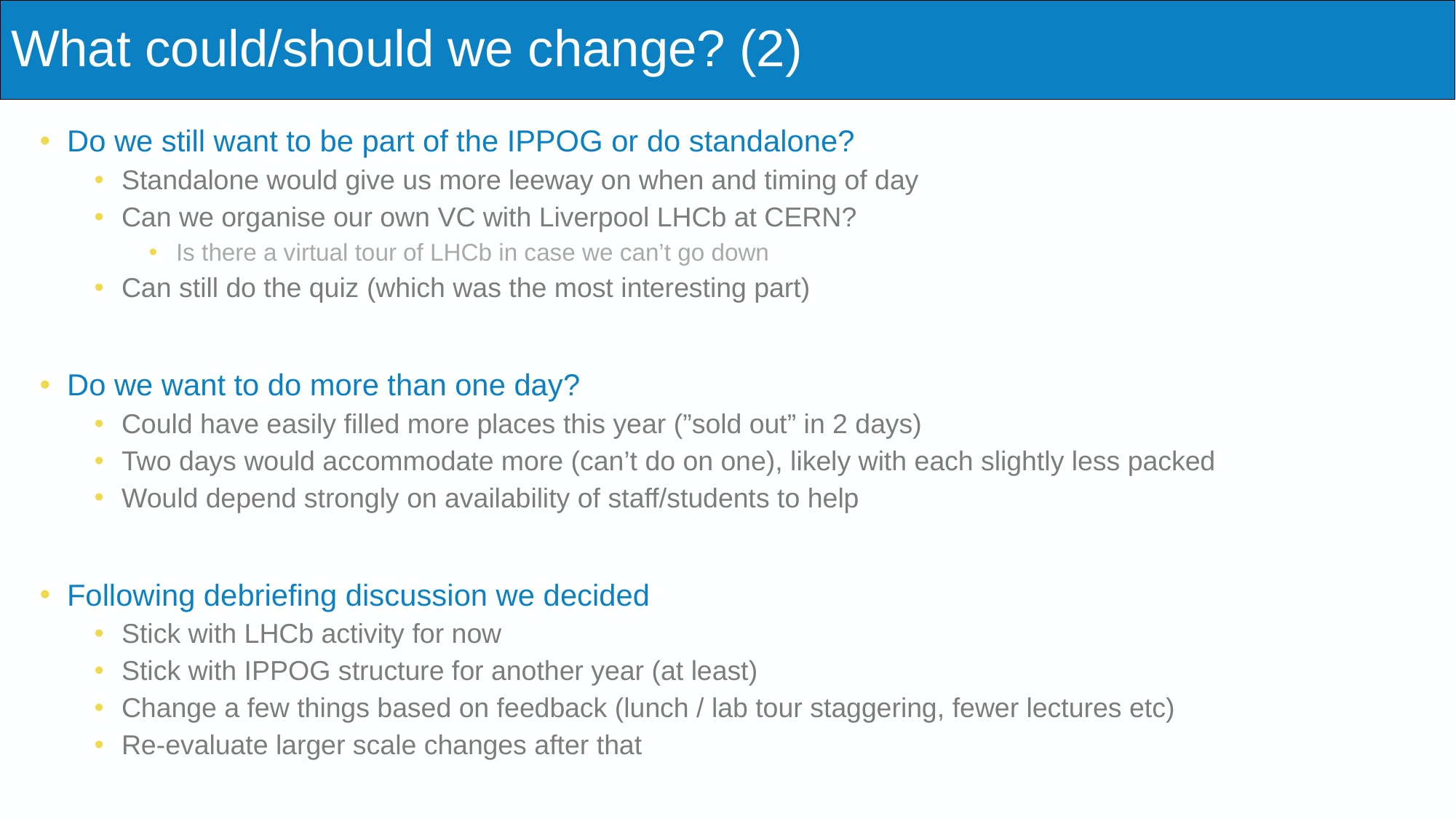

# What could/should we change? (2)

Do we still want to be part of the IPPOG or do standalone?
Standalone would give us more leeway on when and timing of day
Can we organise our own VC with Liverpool LHCb at CERN?
Is there a virtual tour of LHCb in case we can’t go down
Can still do the quiz (which was the most interesting part)

Do we want to do more than one day?
Could have easily filled more places this year (”sold out” in 2 days)
Two days would accommodate more (can’t do on one), likely with each slightly less packed
Would depend strongly on availability of staff/students to help

Following debriefing discussion we decided
Stick with LHCb activity for now
Stick with IPPOG structure for another year (at least)
Change a few things based on feedback (lunch / lab tour staggering, fewer lectures etc)
Re-evaluate larger scale changes after that